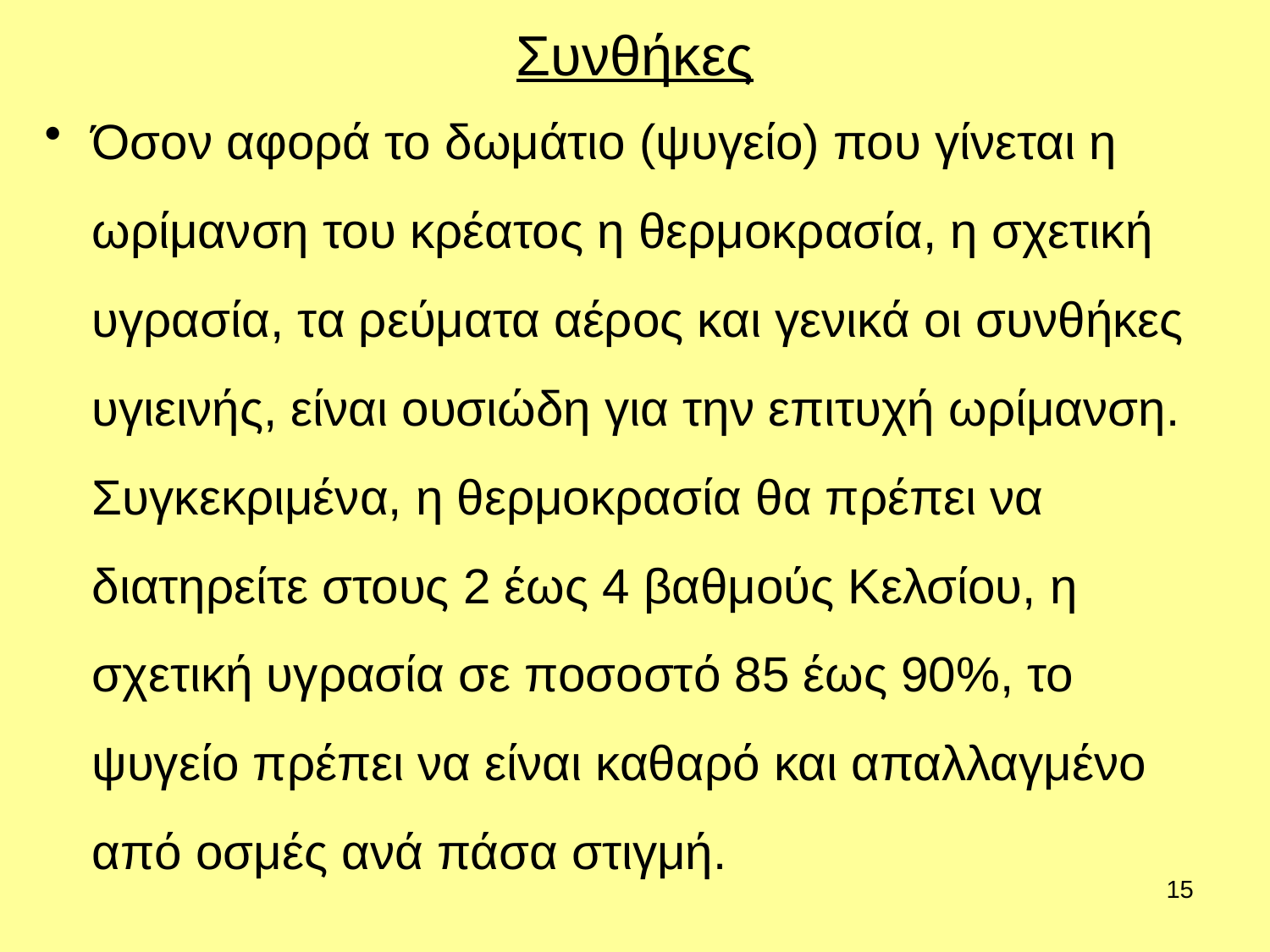

# Συνθήκες
Όσον αφορά το δωμάτιο (ψυγείο) που γίνεται η ωρίμανση του κρέατος η θερμοκρασία, η σχετική υγρασία, τα ρεύματα αέρος και γενικά οι συνθήκες υγιεινής, είναι ουσιώδη για την επιτυχή ωρίμανση. Συγκεκριμένα, η θερμοκρασία θα πρέπει να διατηρείτε στους 2 έως 4 βαθμούς Κελσίου, η σχετική υγρασία σε ποσοστό 85 έως 90%, το ψυγείο πρέπει να είναι καθαρό και απαλλαγμένο από οσμές ανά πάσα στιγμή.
15